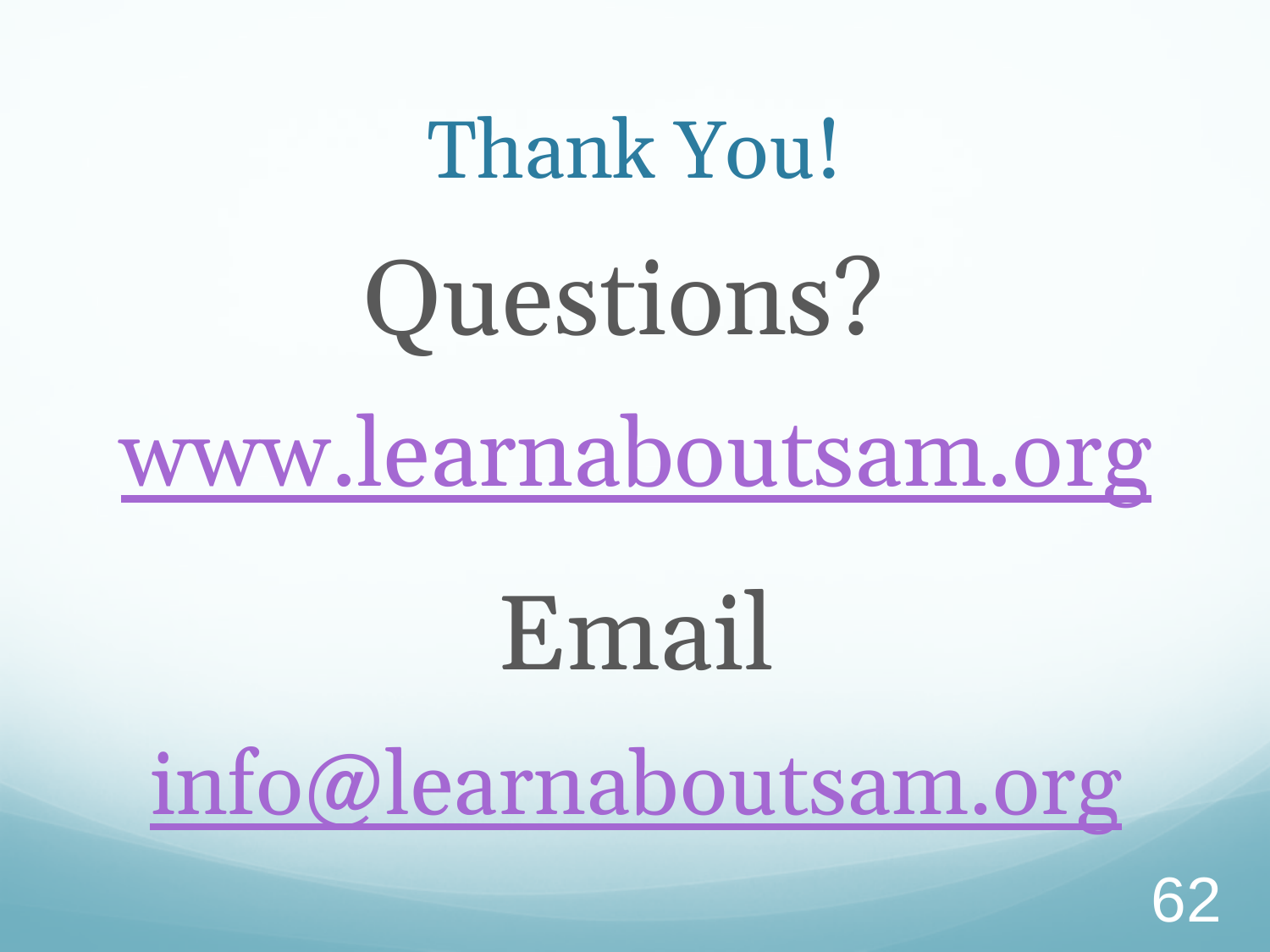

# Thank You!
Questions?
www.learnaboutsam.org

Email
info@learnaboutsam.org

62